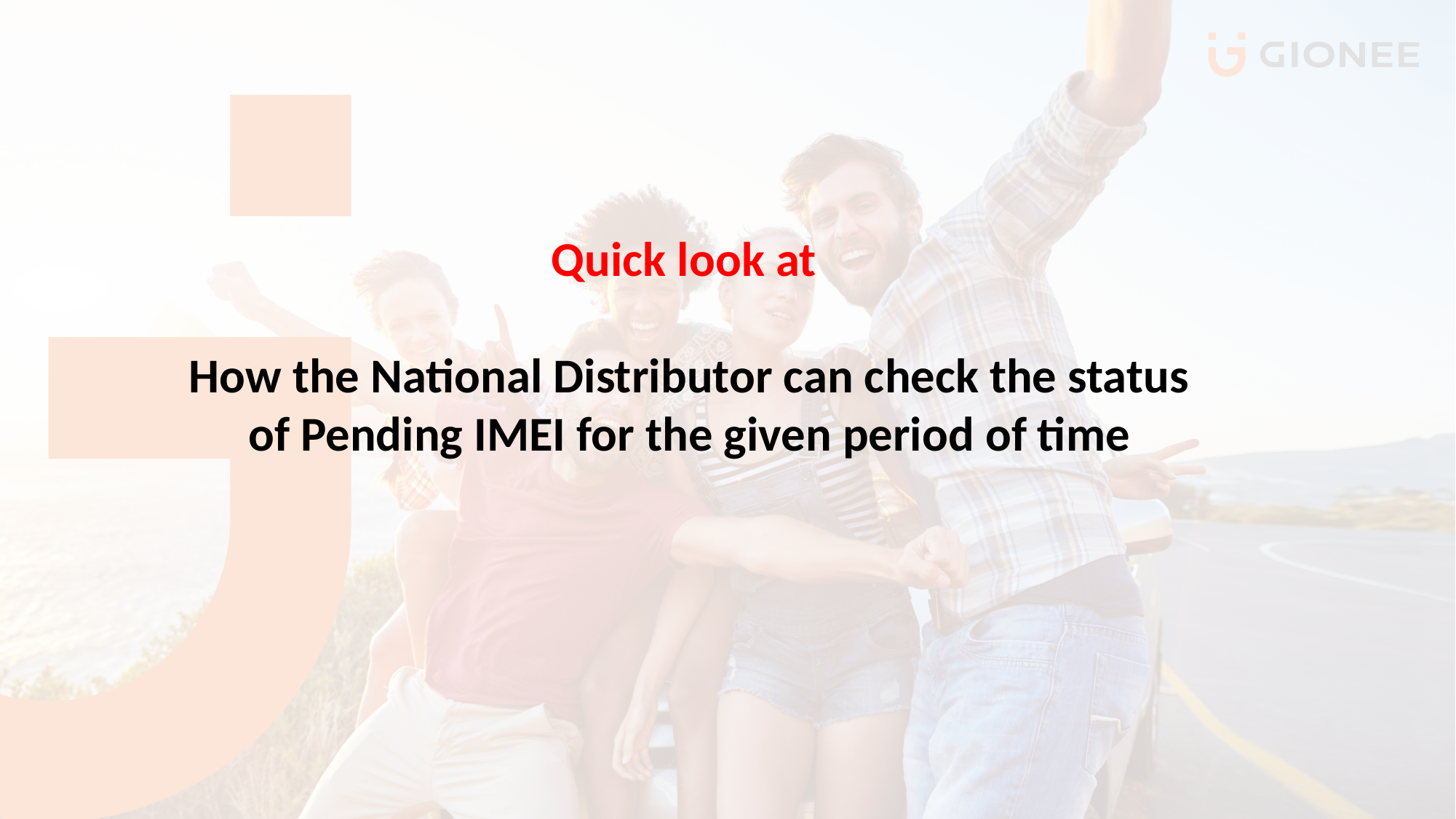

Quick look at
How the National Distributor can check the status of Pending IMEI for the given period of time